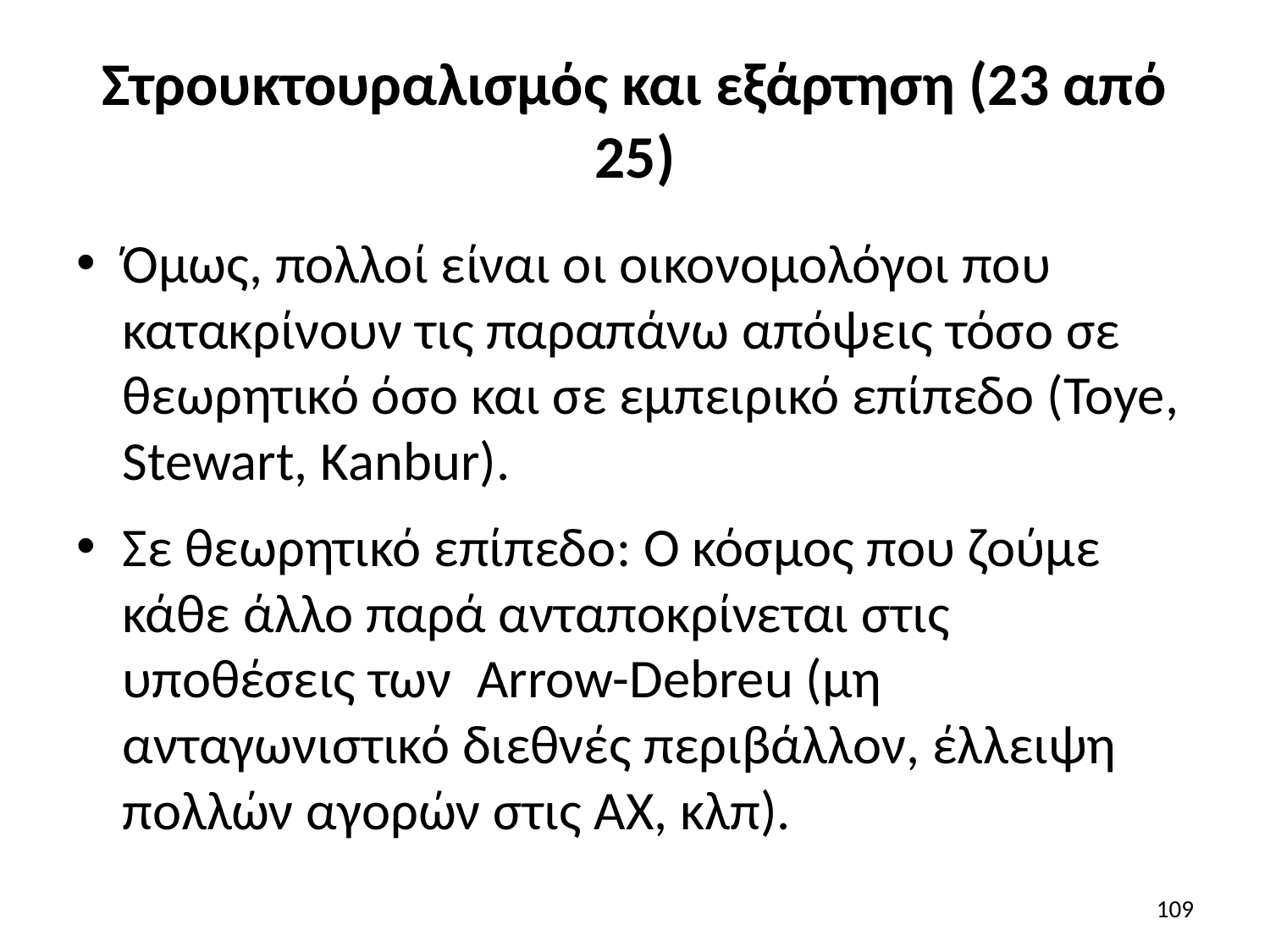

# Στρουκτουραλισμός και εξάρτηση (23 από 25)
Όμως, πολλοί είναι οι οικονομολόγοι που κατακρίνουν τις παραπάνω απόψεις τόσο σε θεωρητικό όσο και σε εμπειρικό επίπεδο (Toye, Stewart, Kanbur).
Σε θεωρητικό επίπεδο: Ο κόσμος που ζούμε κάθε άλλο παρά ανταποκρίνεται στις υποθέσεις των  Arrow-Debreu (μη ανταγωνιστικό διεθνές περιβάλλον, έλλειψη πολλών αγορών στις ΑΧ, κλπ).
109